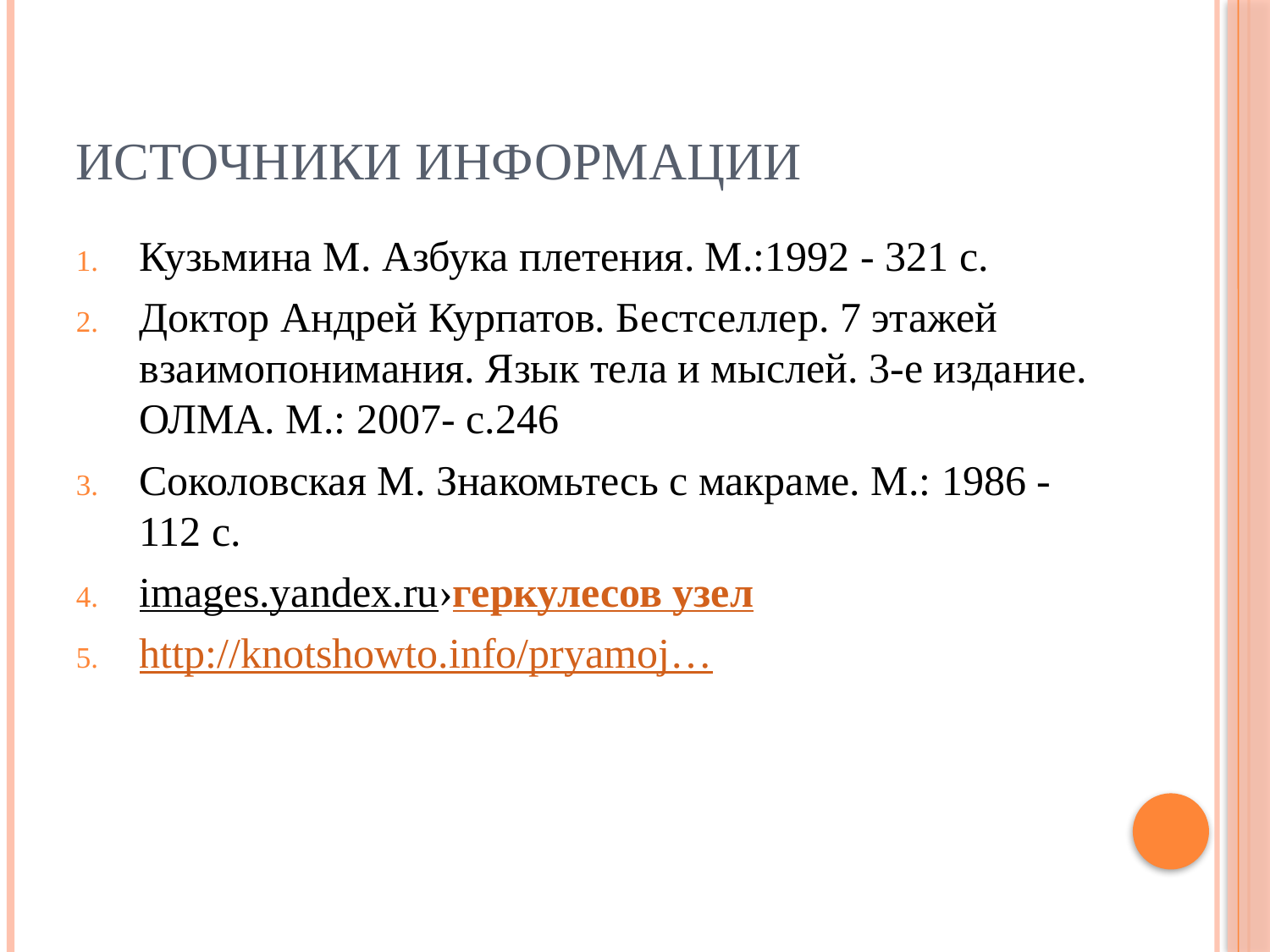

# Источники информации
Кузьмина М. Азбука плетения. М.:1992 - 321 с.
Доктор Андрей Курпатов. Бестселлер. 7 этажей взаимопонимания. Язык тела и мыслей. 3-е издание. ОЛМА. М.: 2007- с.246
Соколовская М. Знакомьтесь с макраме. М.: 1986 -  112 с.
images.yandex.ru›геркулесов узел
http://knotshowto.info/pryamoj…